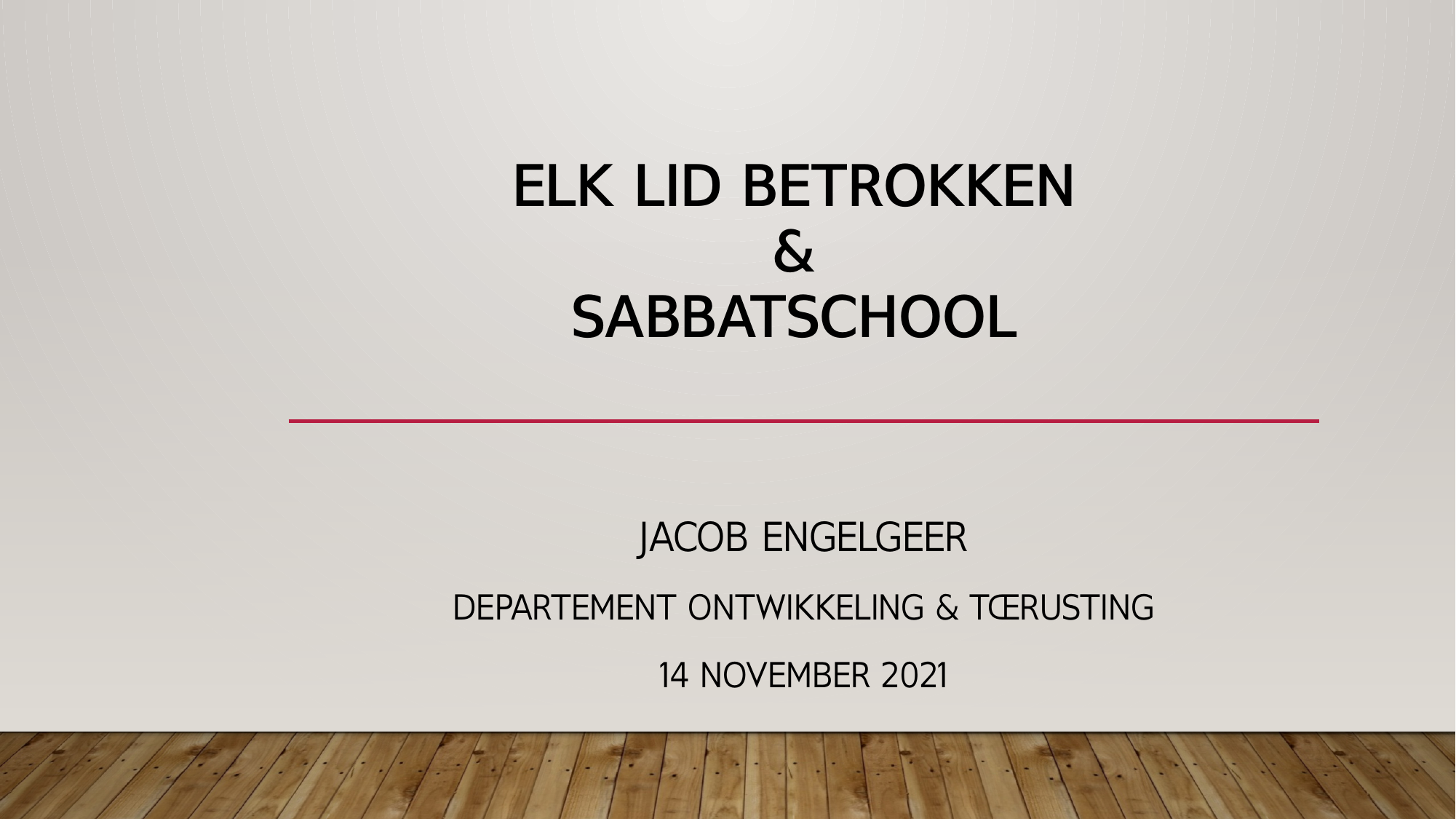

# Elk lid betrokken & sabbatschool

Jacob engelgeer
Departement Ontwikkeling & Toerusting
14 november 2021